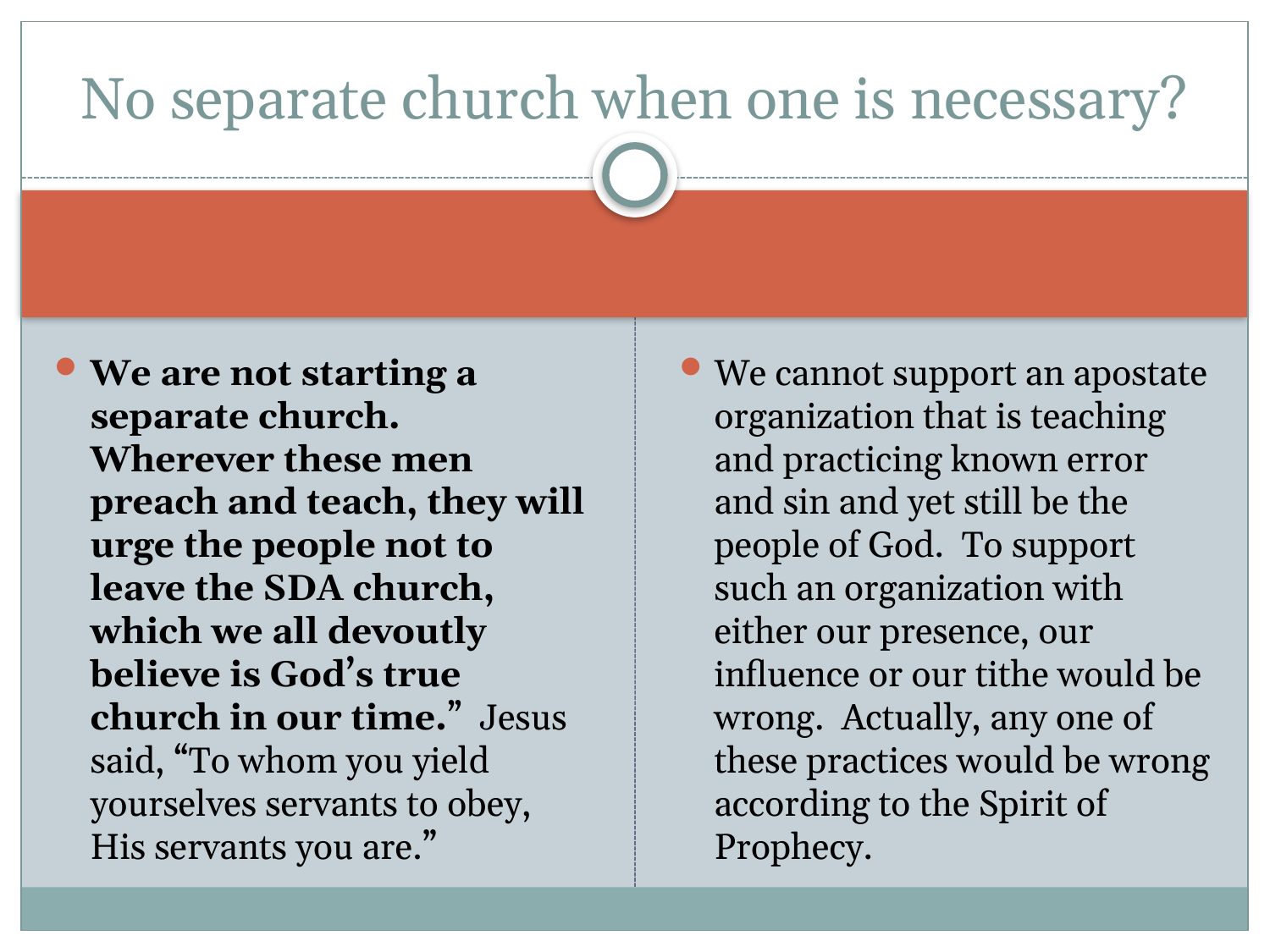

# No separate church when one is necessary?

We are not starting a separate church.  Wherever these men preach and teach, they will urge the people not to leave the SDA church, which we all devoutly believe is God’s true church in our time.”  Jesus said, “To whom you yield yourselves servants to obey, His servants you are.”
We cannot support an apostate organization that is teaching and practicing known error and sin and yet still be the people of God.  To support such an organization with either our presence, our influence or our tithe would be wrong.  Actually, any one of these practices would be wrong according to the Spirit of Prophecy.